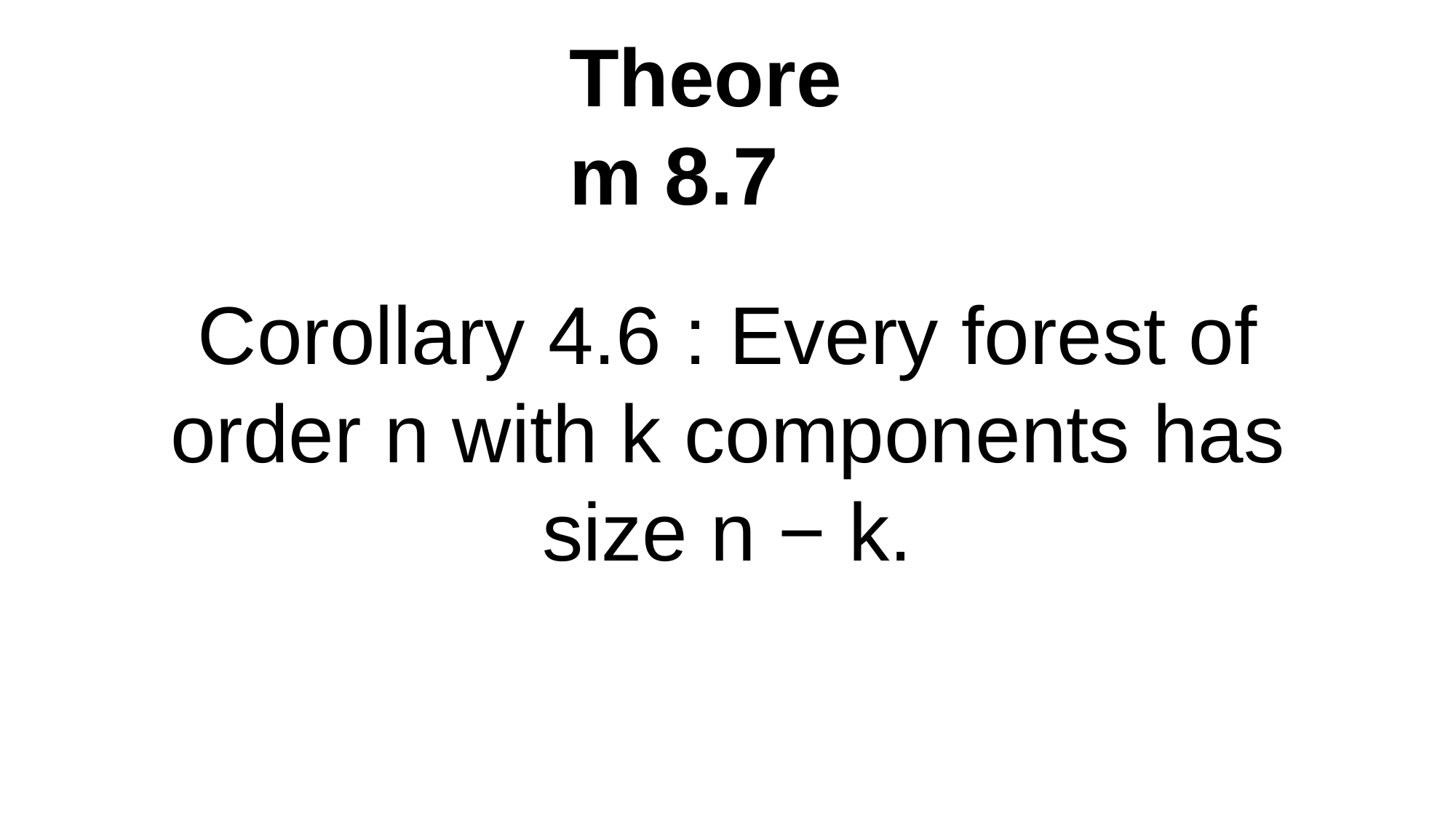

Theorem 8.7
Corollary 4.6 : Every forest of order n with k components has size n − k.